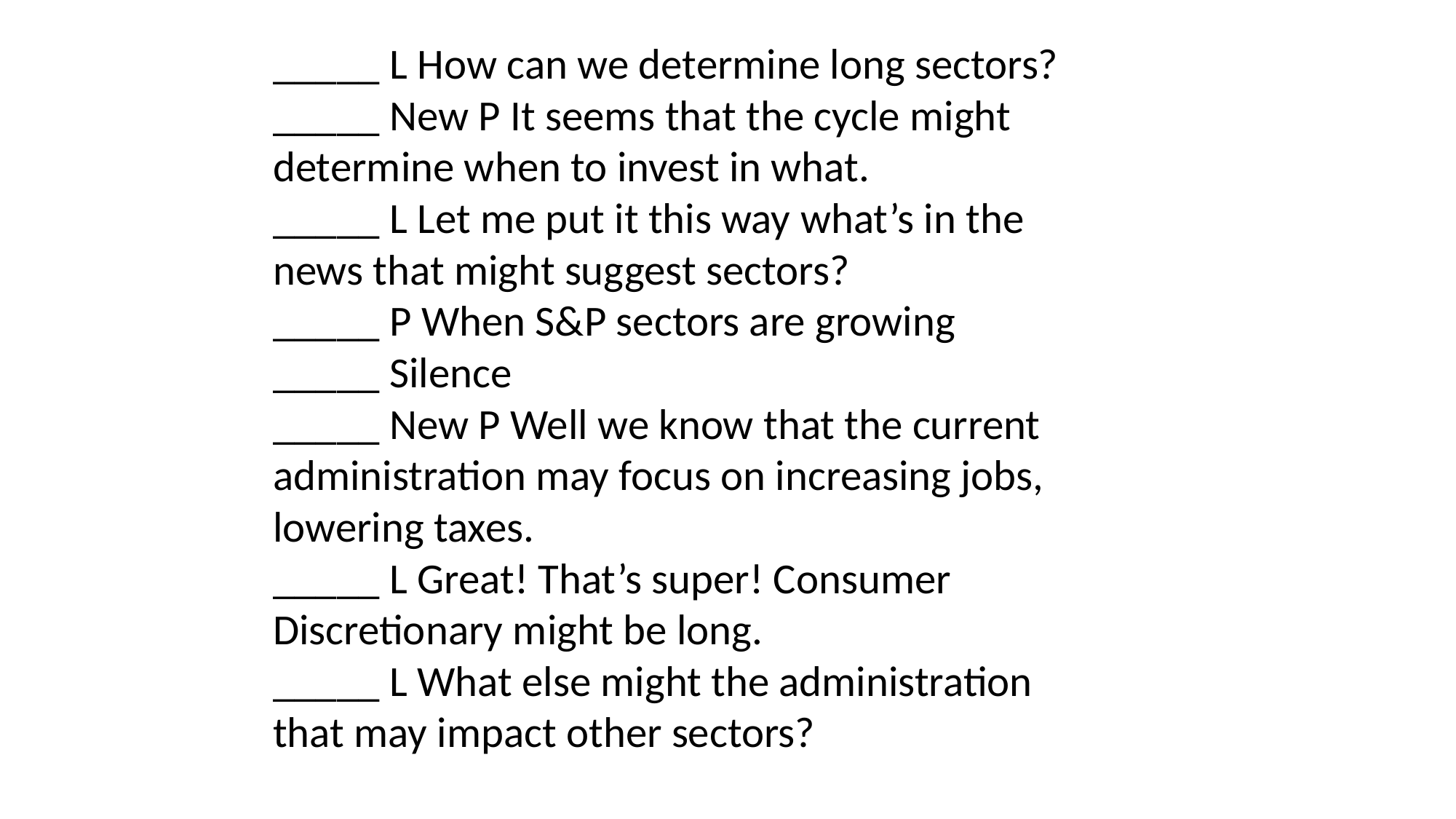

_____ L How can we determine long sectors?
_____ New P It seems that the cycle might determine when to invest in what.
_____ L Let me put it this way what’s in the news that might suggest sectors?
_____ P When S&P sectors are growing
_____ Silence
_____ New P Well we know that the current administration may focus on increasing jobs,   lowering taxes.
_____ L Great! That’s super! Consumer Discretionary might be long.
_____ L What else might the administration that may impact other sectors?